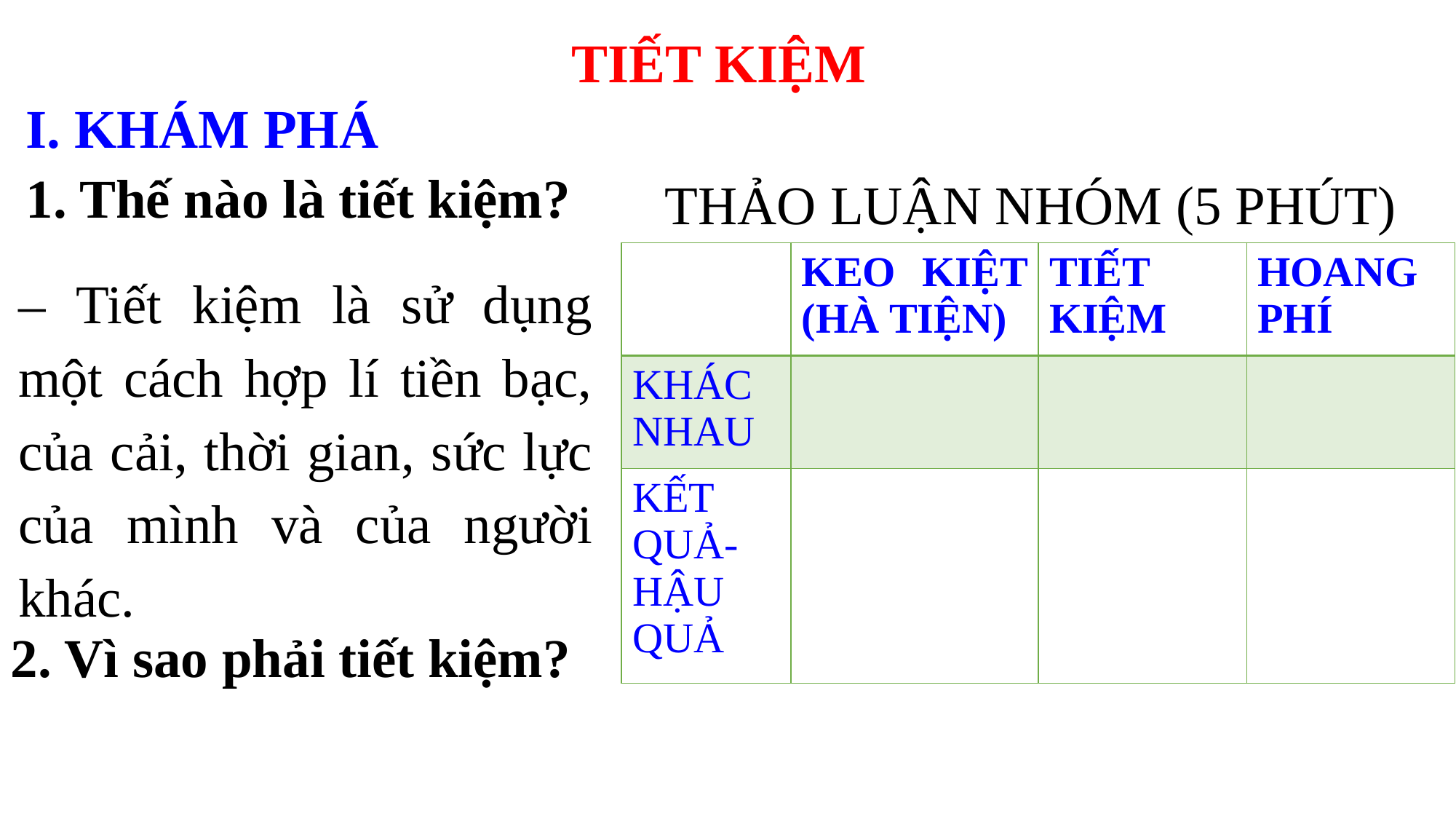

TIẾT KIỆM
I. KHÁM PHÁ

1. Thế nào là tiết kiệm?
THẢO LUẬN NHÓM (5 PHÚT)
|  | KEO KIỆT (HÀ TIỆN) | TIẾT KIỆM | HOANG PHÍ |
| --- | --- | --- | --- |
| KHÁC NHAU |  |  |  |
| KẾT QUẢ- HẬU QUẢ |  |  |  |
– Tiết kiệm là sử dụng một cách hợp lí tiền bạc, của cải, thời gian, sức lực của mình và của người khác.
2. Vì sao phải tiết kiệm?